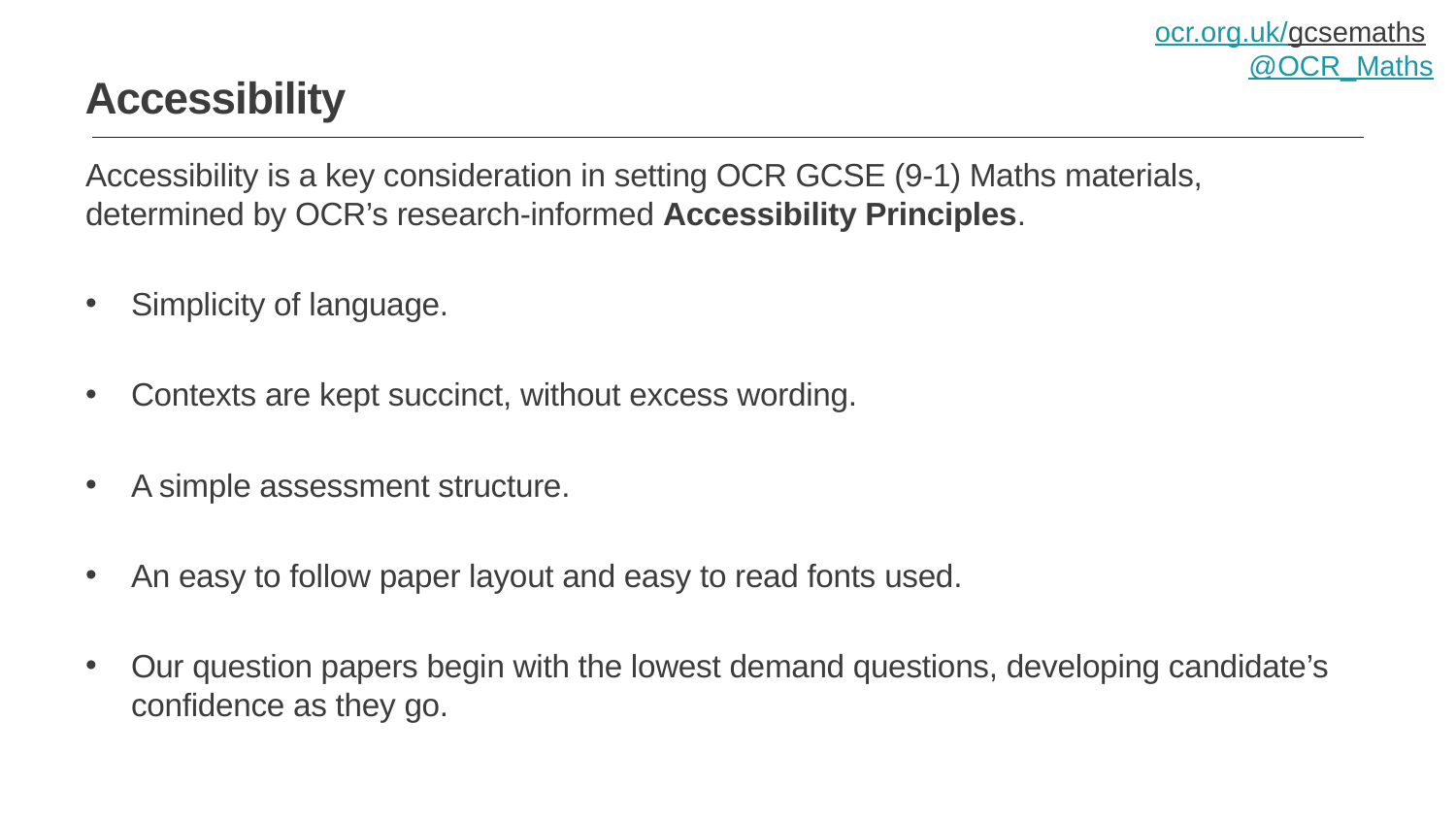

ocr.org.uk/gcsemaths
@OCR_Maths
Accessibility
Accessibility is a key consideration in setting OCR GCSE (9-1) Maths materials, determined by OCR’s research-informed Accessibility Principles.

Simplicity of language.

Contexts are kept succinct, without excess wording.

A simple assessment structure.

An easy to follow paper layout and easy to read fonts used.

Our question papers begin with the lowest demand questions, developing candidate’s confidence as they go.